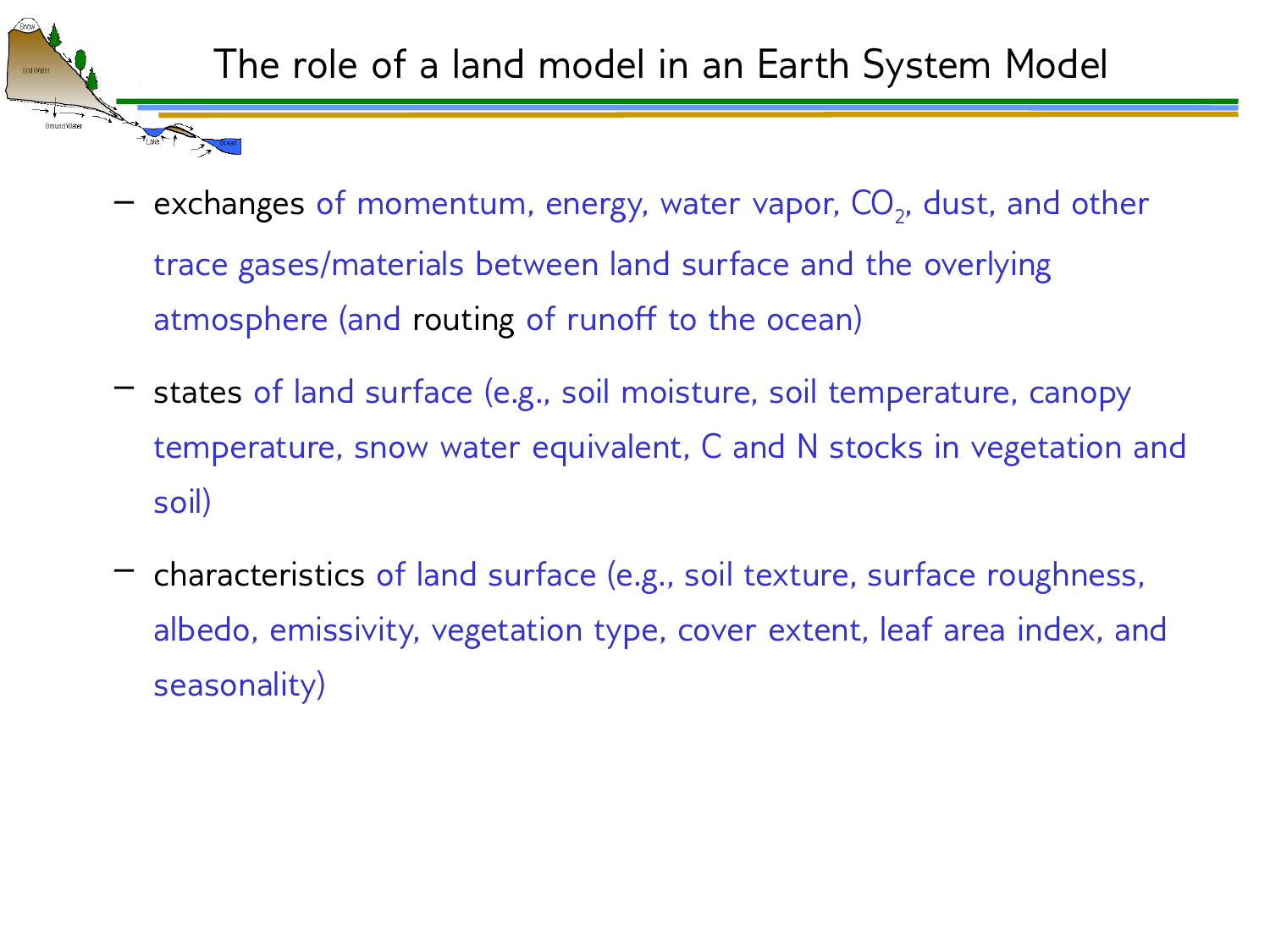

The role of a land model in an Earth System Model
exchanges of momentum, energy, water vapor, CO2, dust, and other trace gases/materials between land surface and the overlying atmosphere (and routing of runoff to the ocean)
states of land surface (e.g., soil moisture, soil temperature, canopy temperature, snow water equivalent, C and N stocks in vegetation and soil)
characteristics of land surface (e.g., soil texture, surface roughness, albedo, emissivity, vegetation type, cover extent, leaf area index, and seasonality)